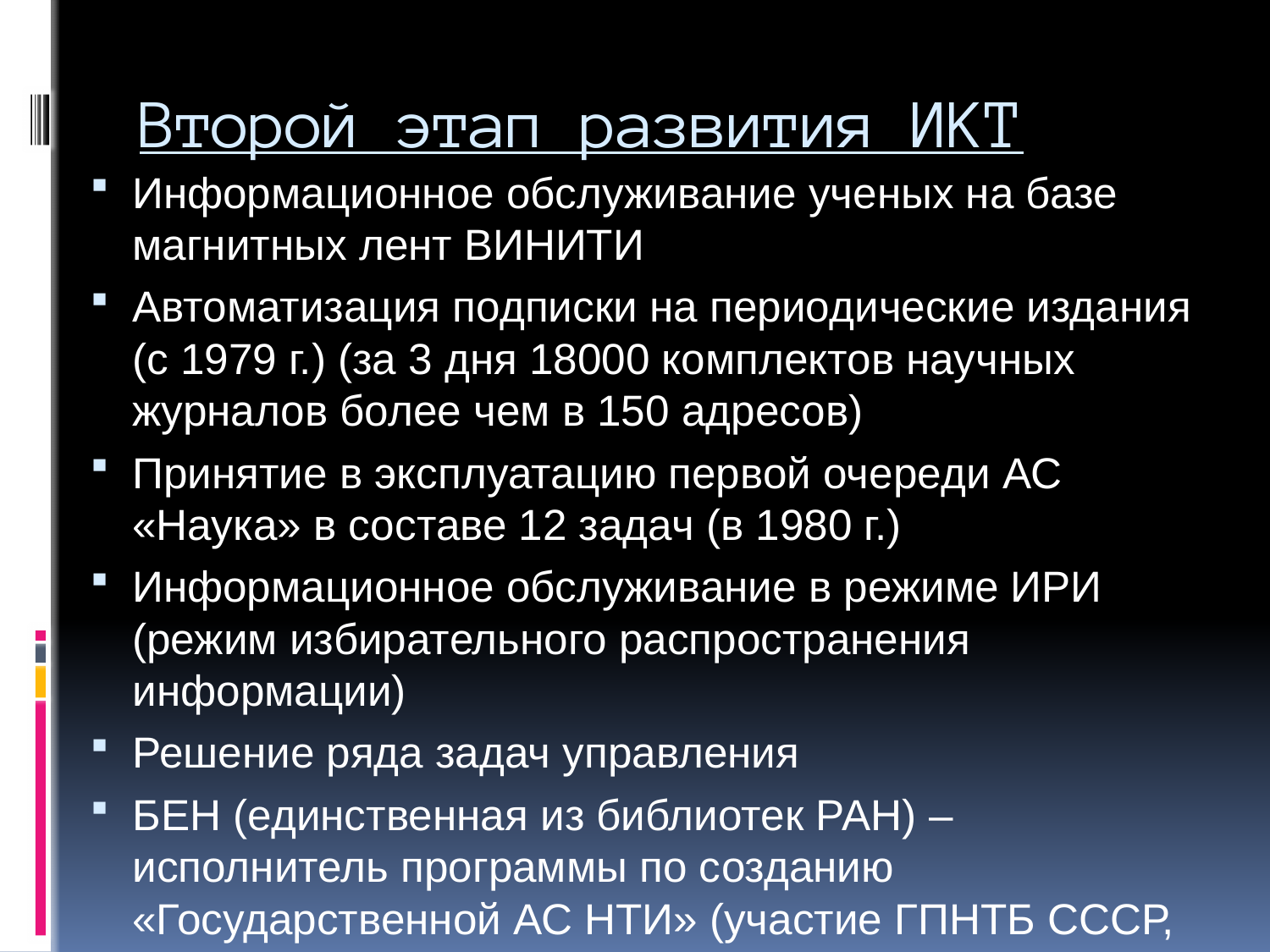

# Второй этап развития ИКТ
Информационное обслуживание ученых на базе магнитных лент ВИНИТИ
Автоматизация подписки на периодические издания (с 1979 г.) (за 3 дня 18000 комплектов научных журналов более чем в 150 адресов)
Принятие в эксплуатацию первой очереди АС «Наука» в составе 12 задач (в 1980 г.)
Информационное обслуживание в режиме ИРИ (режим избирательного распространения информации)
Решение ряда задач управления
БЕН (единственная из библиотек РАН) – исполнитель программы по созданию «Государственной АС НТИ» (участие ГПНТБ СССР, ГБЛ, ведущие вычислительные центры)